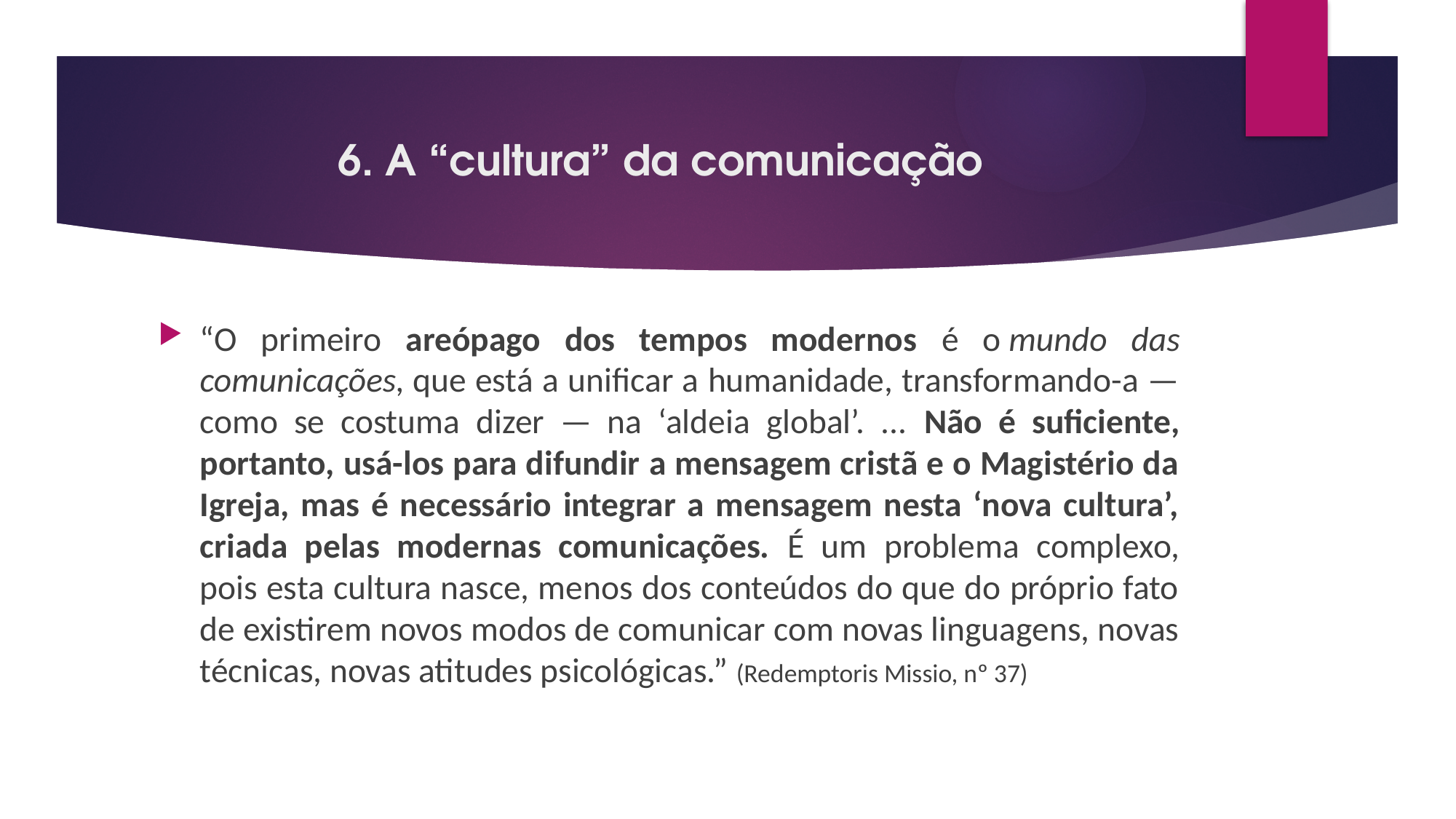

# 6. A “cultura” da comunicação
“O primeiro areópago dos tempos modernos é o mundo das comunicações, que está a unificar a humanidade, transformando-a — como se costuma dizer — na ‘aldeia global’. ... Não é suficiente, portanto, usá-los para difundir a mensagem cristã e o Magistério da Igreja, mas é necessário integrar a mensagem nesta ‘nova cultura’, criada pelas modernas comunicações. É um problema complexo, pois esta cultura nasce, menos dos conteúdos do que do próprio fato de existirem novos modos de comunicar com novas linguagens, novas técnicas, novas atitudes psicológicas.” (Redemptoris Missio, nº 37)